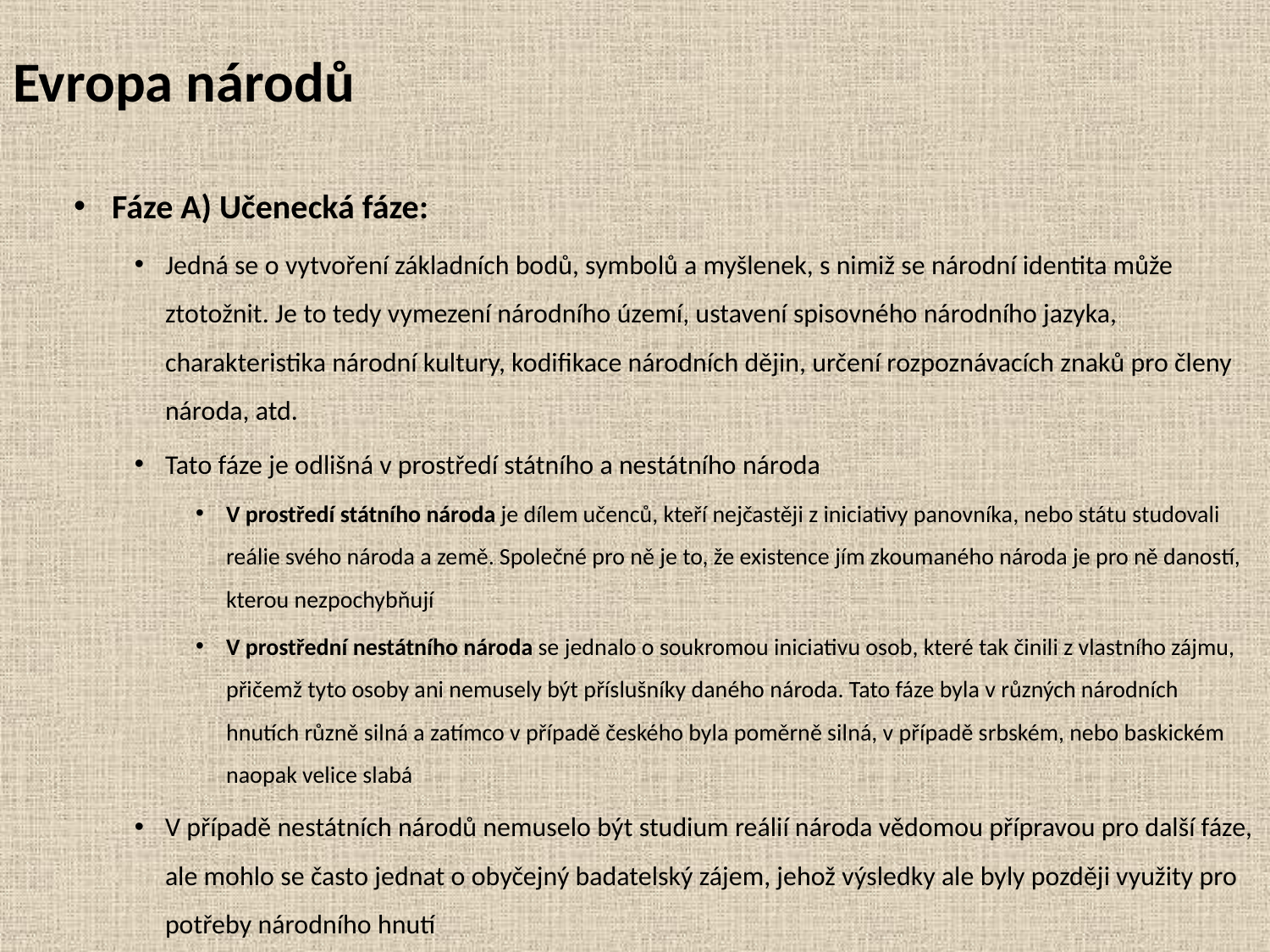

# Evropa národů
Fáze A) Učenecká fáze:
Jedná se o vytvoření základních bodů, symbolů a myšlenek, s nimiž se národní identita může ztotožnit. Je to tedy vymezení národního území, ustavení spisovného národního jazyka, charakteristika národní kultury, kodifikace národních dějin, určení rozpoznávacích znaků pro členy národa, atd.
Tato fáze je odlišná v prostředí státního a nestátního národa
V prostředí státního národa je dílem učenců, kteří nejčastěji z iniciativy panovníka, nebo státu studovali reálie svého národa a země. Společné pro ně je to, že existence jím zkoumaného národa je pro ně daností, kterou nezpochybňují
V prostřední nestátního národa se jednalo o soukromou iniciativu osob, které tak činili z vlastního zájmu, přičemž tyto osoby ani nemusely být příslušníky daného národa. Tato fáze byla v různých národních hnutích různě silná a zatímco v případě českého byla poměrně silná, v případě srbském, nebo baskickém naopak velice slabá
V případě nestátních národů nemuselo být studium reálií národa vědomou přípravou pro další fáze, ale mohlo se často jednat o obyčejný badatelský zájem, jehož výsledky ale byly později využity pro potřeby národního hnutí